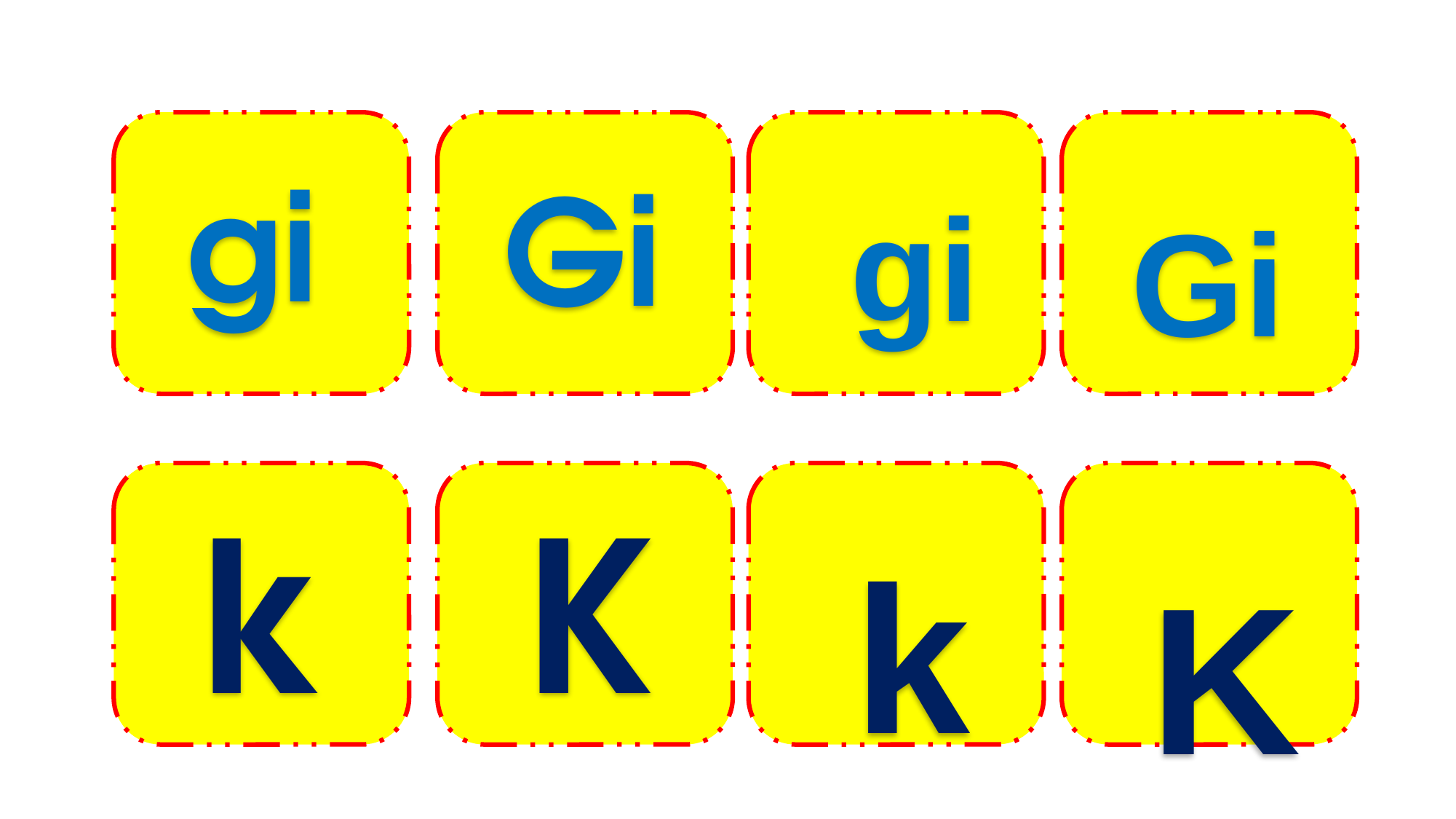

gi

Gi

gi

Gi

k

K

k

K